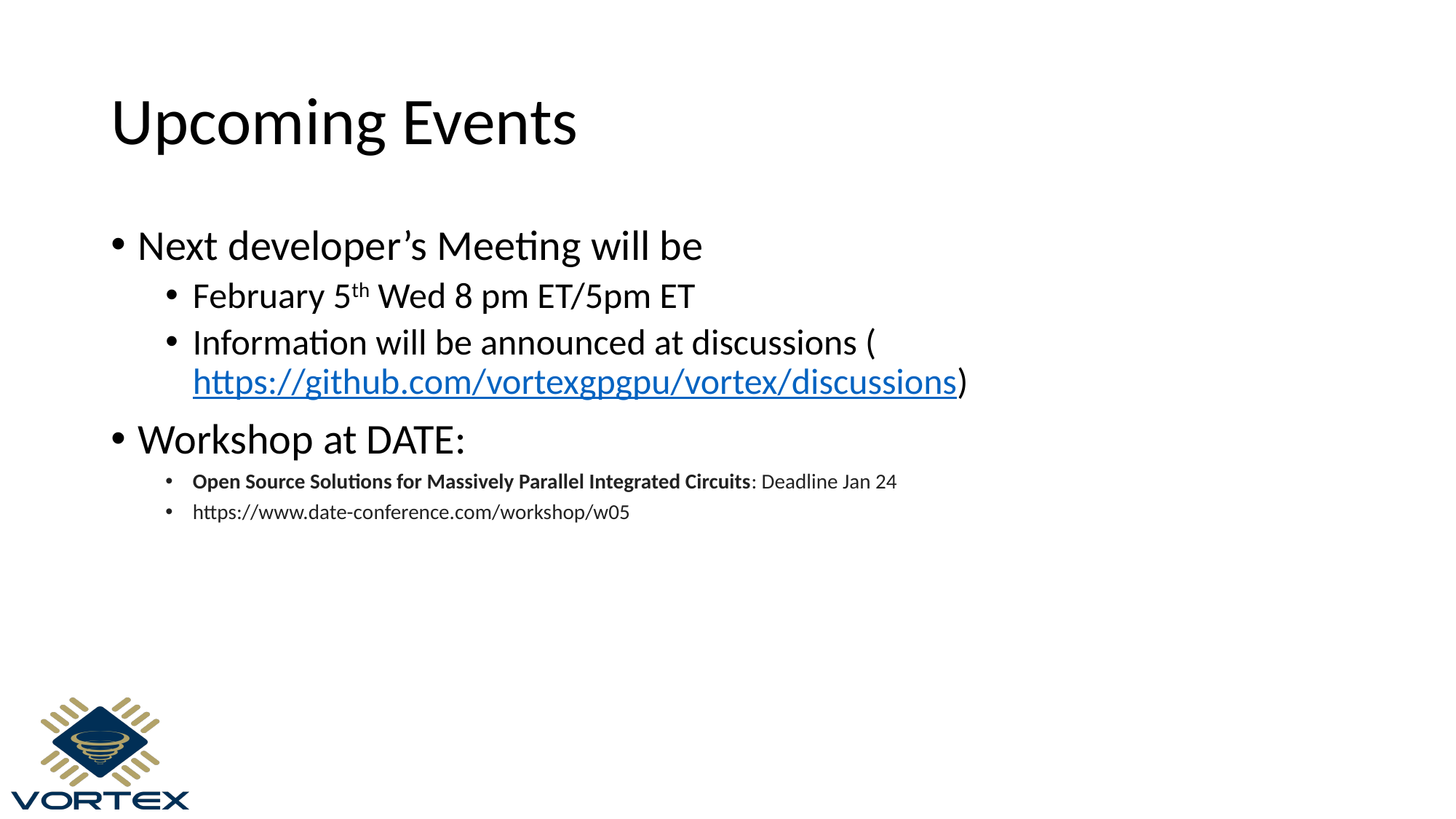

# Upcoming Events
Next developer’s Meeting will be
February 5th Wed 8 pm ET/5pm ET
Information will be announced at discussions (https://github.com/vortexgpgpu/vortex/discussions)
Workshop at DATE:
Open Source Solutions for Massively Parallel Integrated Circuits: Deadline Jan 24
https://www.date-conference.com/workshop/w05